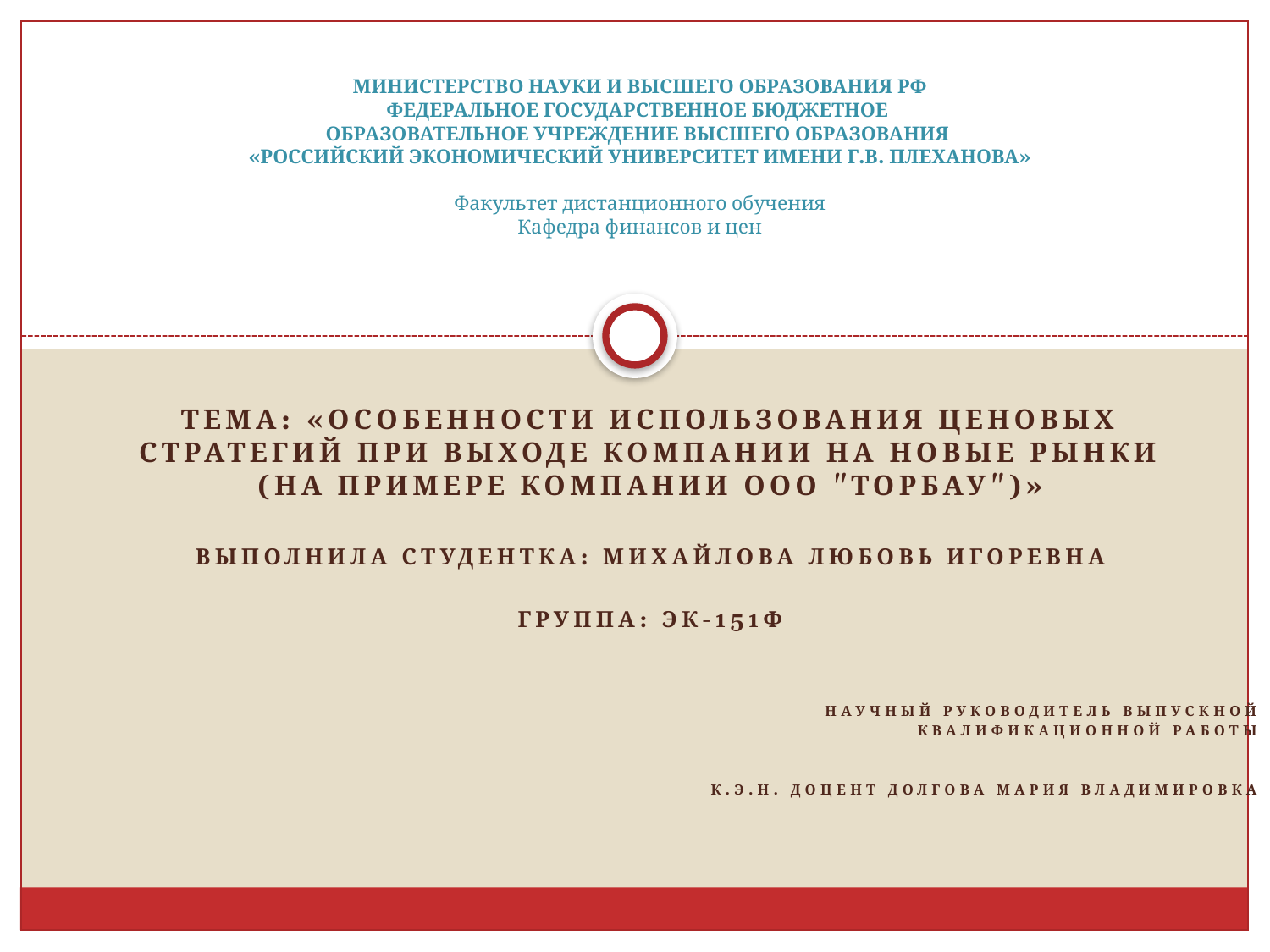

# МИНИСТЕРСТВО НАУКИ И ВЫСШЕГО ОБРАЗОВАНИЯ РФ ФЕДЕРАЛЬНОЕ ГОСУДАРСТВЕННОЕ БЮДЖЕТНОЕ ОБРАЗОВАТЕЛЬНОЕ УЧРЕЖДЕНИЕ ВЫСШЕГО ОБРАЗОВАНИЯ «РОССИЙСКИЙ ЭКОНОМИЧЕСКИЙ УНИВЕРСИТЕТ ИМЕНИ Г.В. ПЛЕХАНОВА»   Факультет дистанционного обучения Кафедра финансов и цен
ТЕМА: «Особенности использования ценовых стратегий при выходе компании на новые рынки (на примере компании ООО "ТОРБАУ")»

Выполнила студентка: Михайлова Любовь Игоревна

Группа: ЭК-151ф

Научный руководитель выпускной
квалификационной работы

К.Э.Н. Доцент Долгова Мария Владимировка